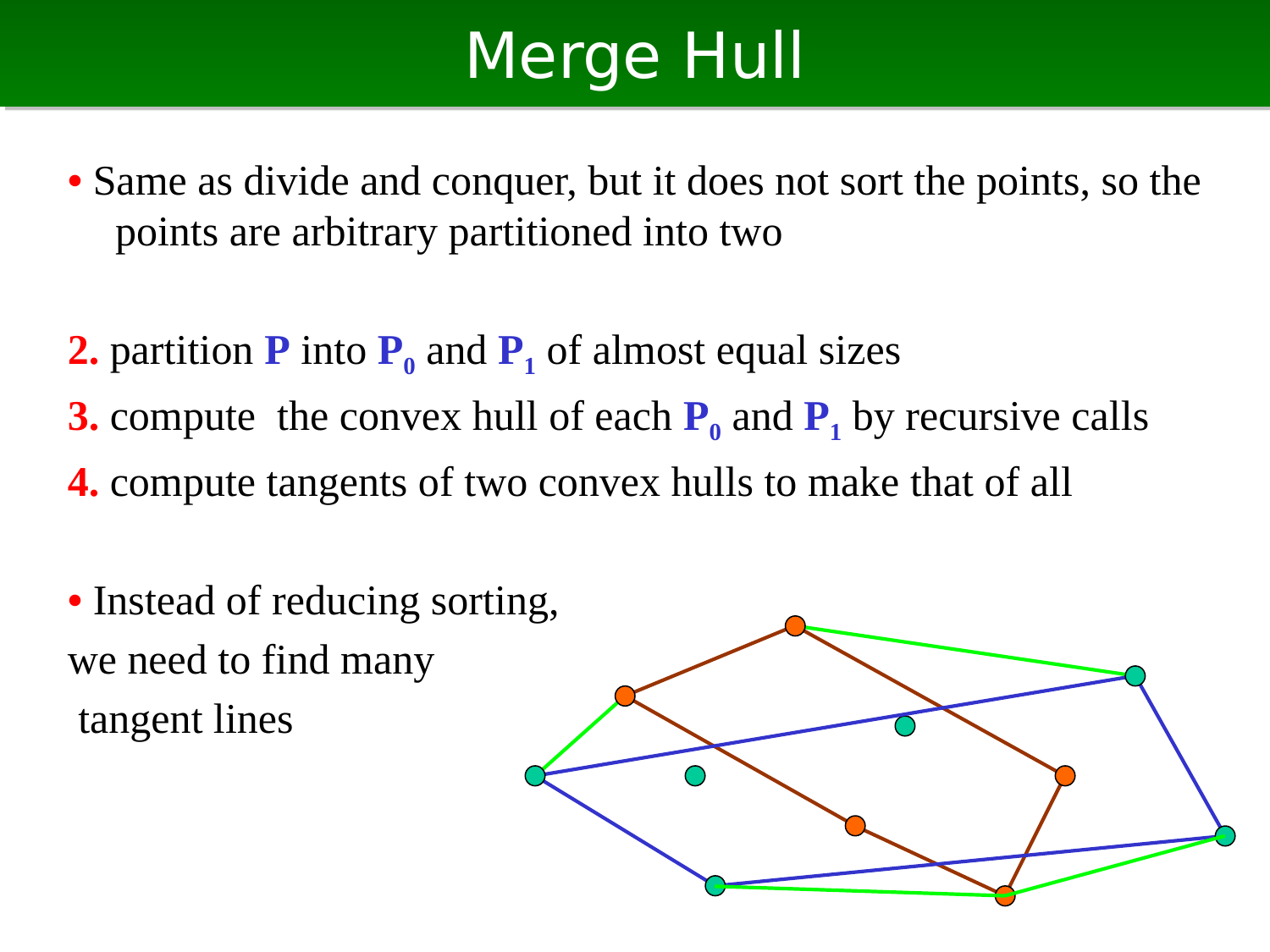

# Merge Hull
• Same as divide and conquer, but it does not sort the points, so the points are arbitrary partitioned into two

2. partition P into P0 and P1 of almost equal sizes
3. compute  the convex hull of each P0 and P1 by recursive calls
4. compute tangents of two convex hulls to make that of all

• Instead of reducing sorting,
we need to find many
 tangent lines